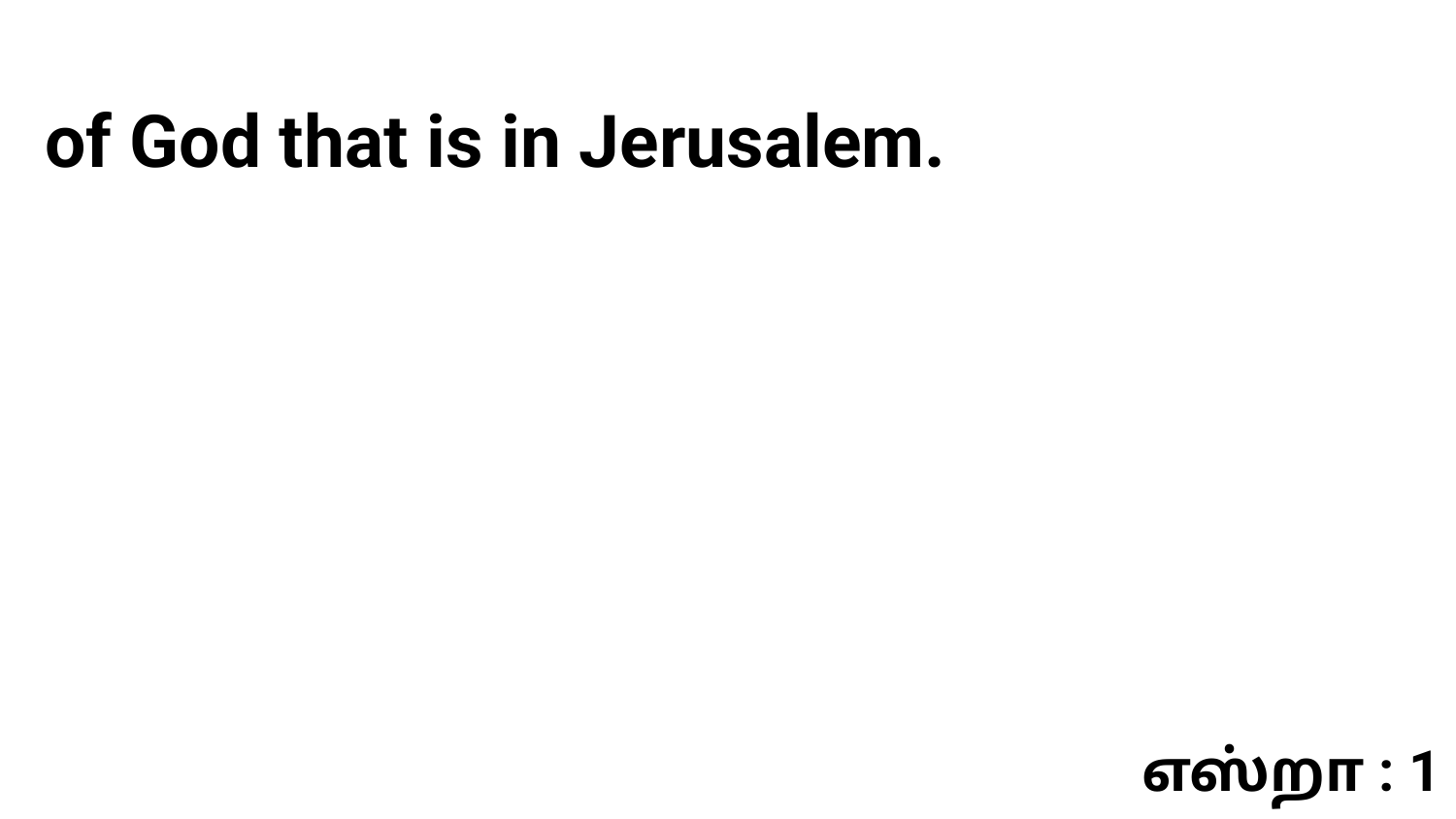

of God that is in Jerusalem.
எஸ்றா : 1